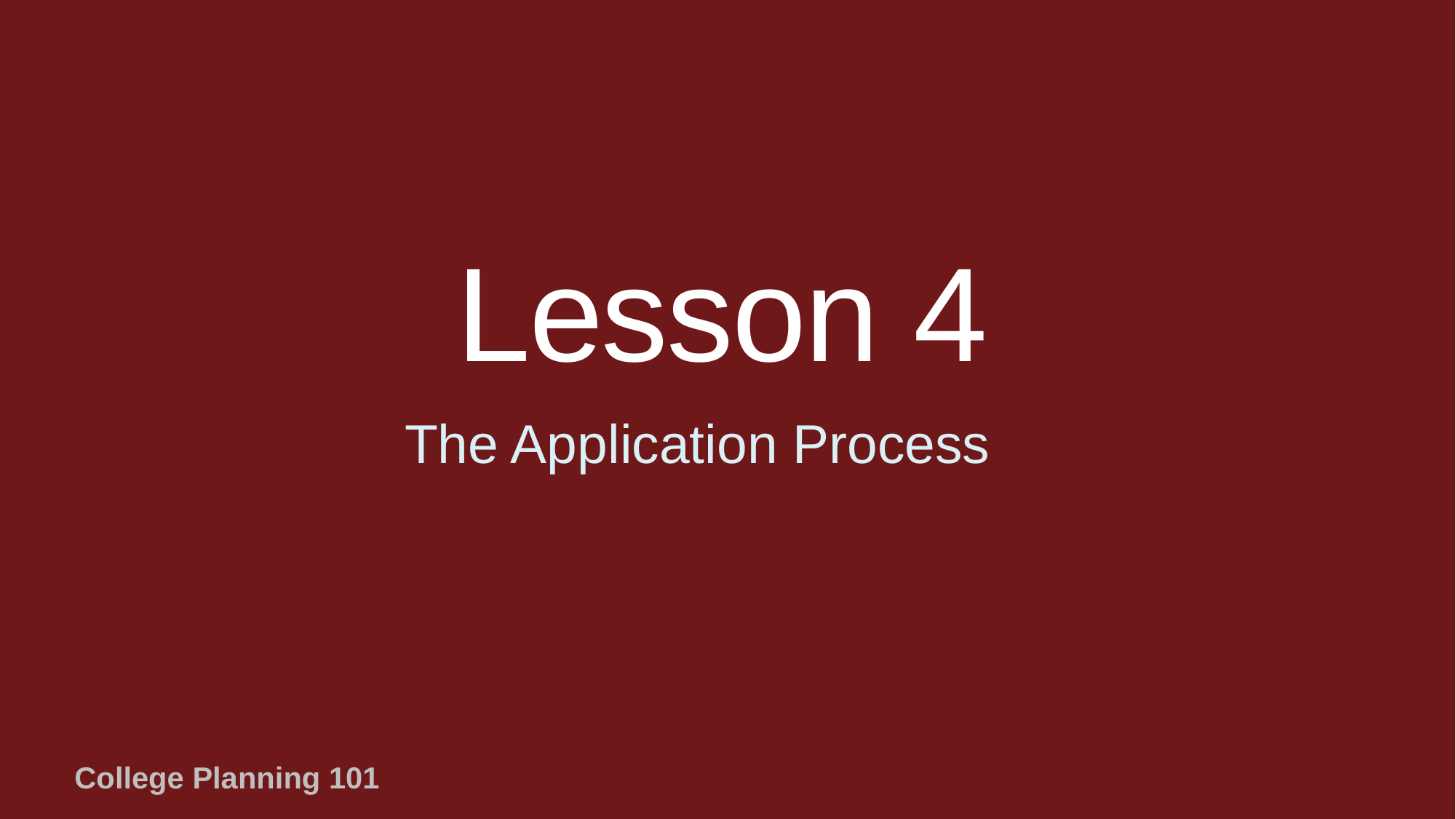

Lesson 4
The Application Process
College Planning 101